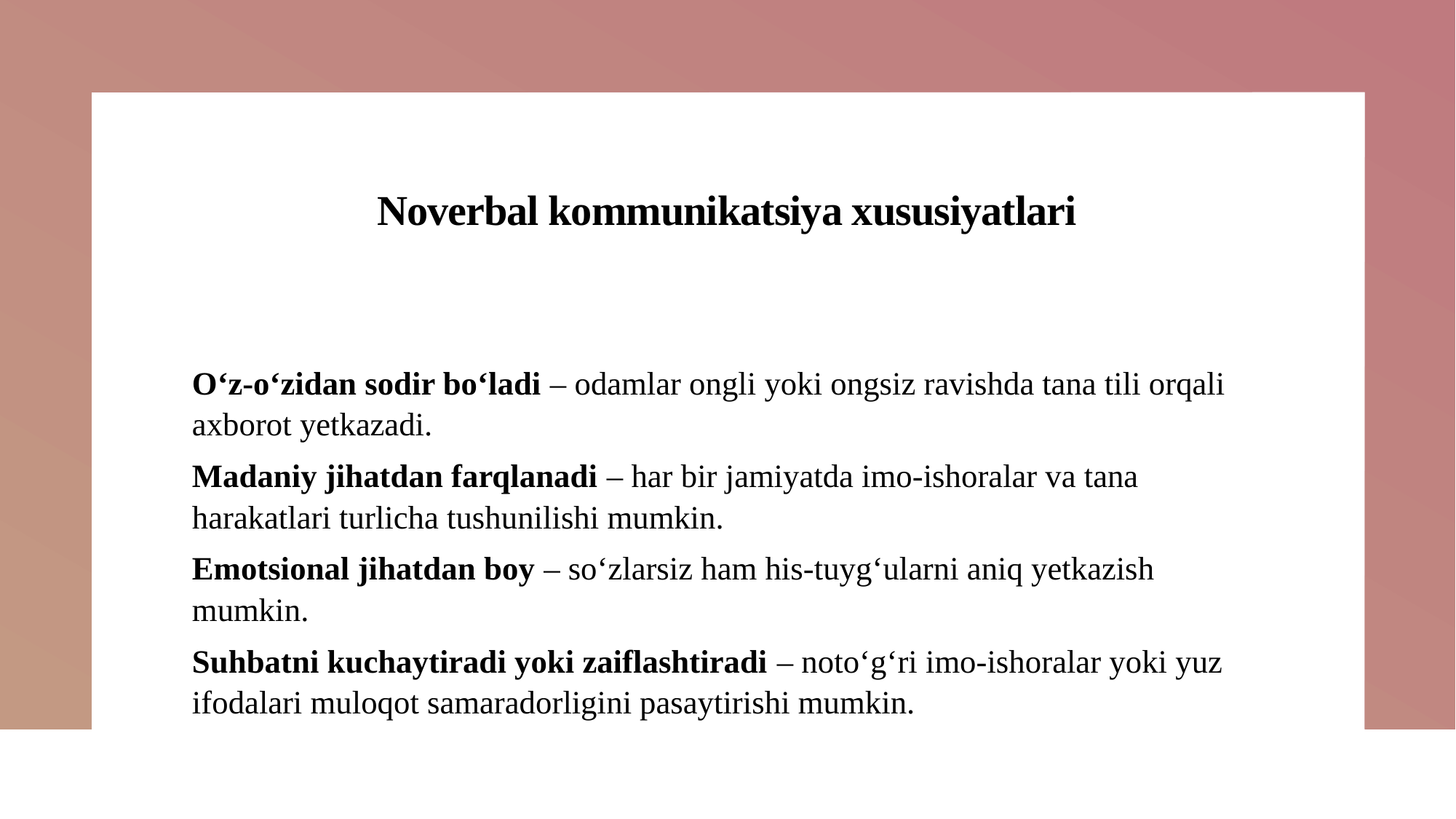

# Noverbal kommunikatsiya xususiyatlari
O‘z-o‘zidan sodir bo‘ladi – odamlar ongli yoki ongsiz ravishda tana tili orqali axborot yetkazadi.
Madaniy jihatdan farqlanadi – har bir jamiyatda imo-ishoralar va tana harakatlari turlicha tushunilishi mumkin.
Emotsional jihatdan boy – so‘zlarsiz ham his-tuyg‘ularni aniq yetkazish mumkin.
Suhbatni kuchaytiradi yoki zaiflashtiradi – noto‘g‘ri imo-ishoralar yoki yuz ifodalari muloqot samaradorligini pasaytirishi mumkin.